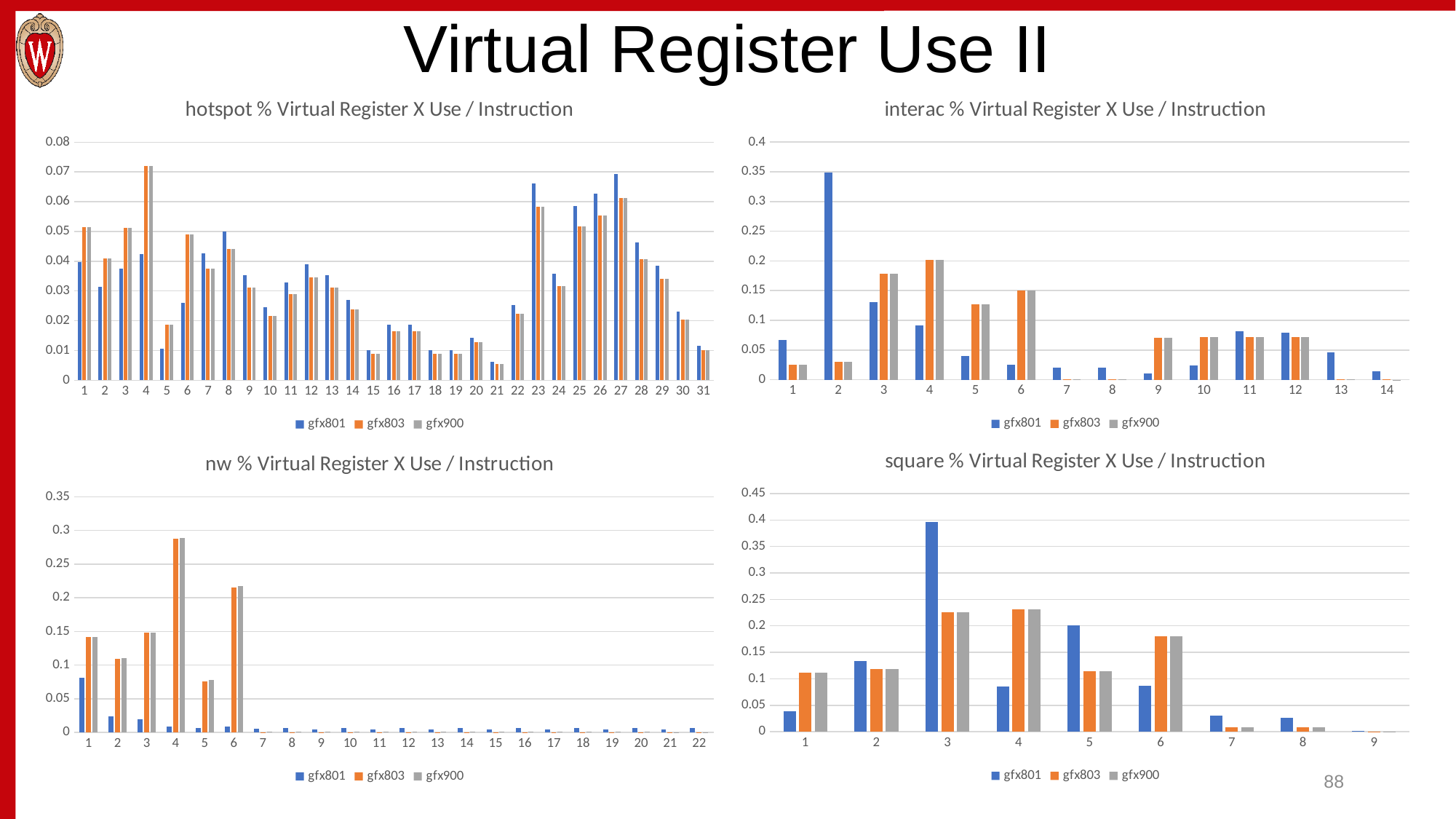

# Virtual Register Use II

### Chart: interac % Virtual Register X Use / Instruction

| Category | gfx801 | gfx803 | gfx900 |
|---|---|---|---|

### Chart: hotspot % Virtual Register X Use / Instruction

| Category | gfx801 | gfx803 | gfx900 |
|---|---|---|---|

### Chart: square % Virtual Register X Use / Instruction

| Category | gfx801 | gfx803 | gfx900 |
|---|---|---|---|

### Chart: nw % Virtual Register X Use / Instruction

| Category | gfx801 | gfx803 | gfx900 |
|---|---|---|---|
88